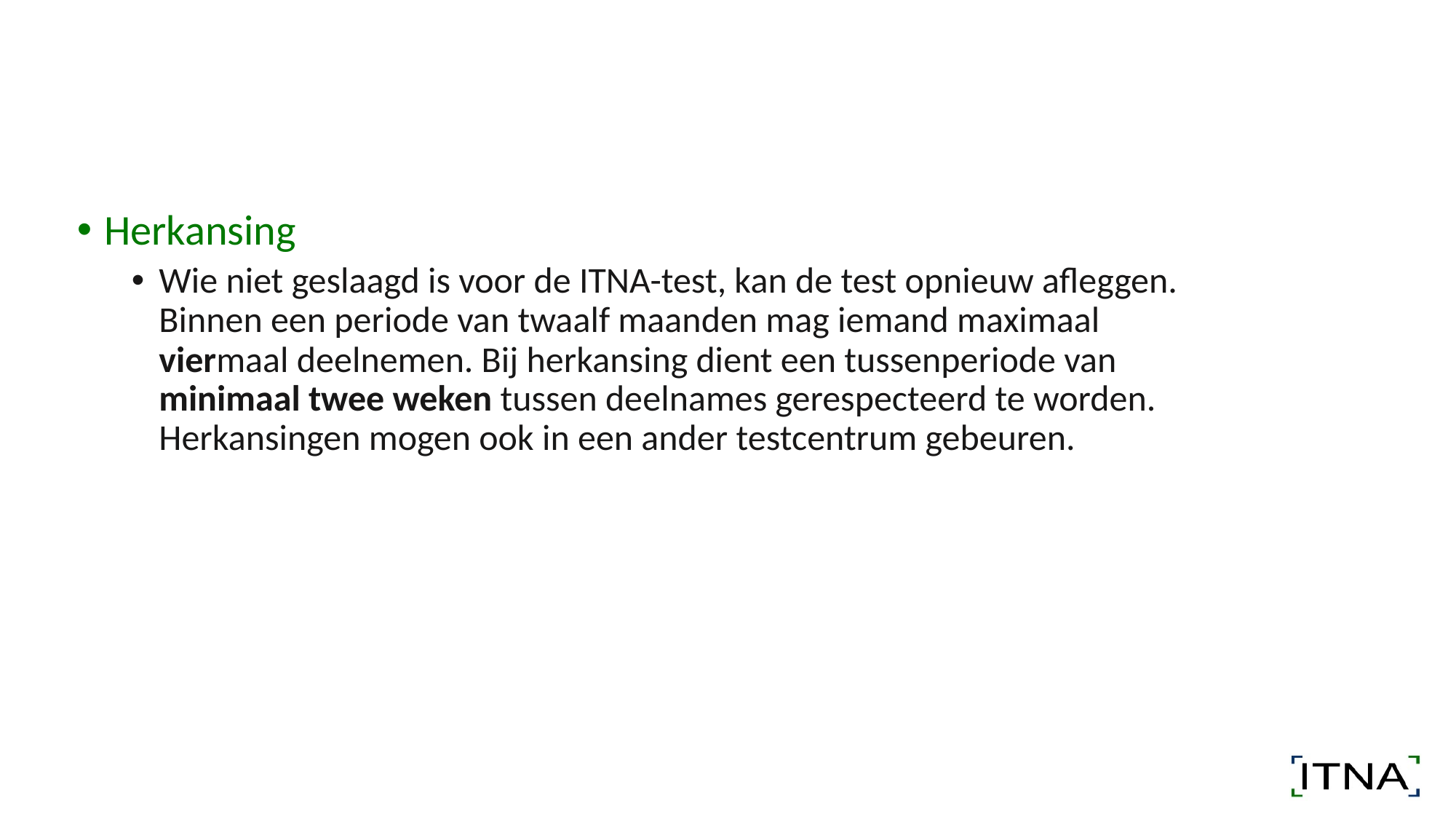

#
Herkansing
Wie niet geslaagd is voor de ITNA-test, kan de test opnieuw afleggen. Binnen een periode van twaalf maanden mag iemand maximaal viermaal deelnemen. Bij herkansing dient een tussenperiode van minimaal twee weken tussen deelnames gerespecteerd te worden. Herkansingen mogen ook in een ander testcentrum gebeuren.